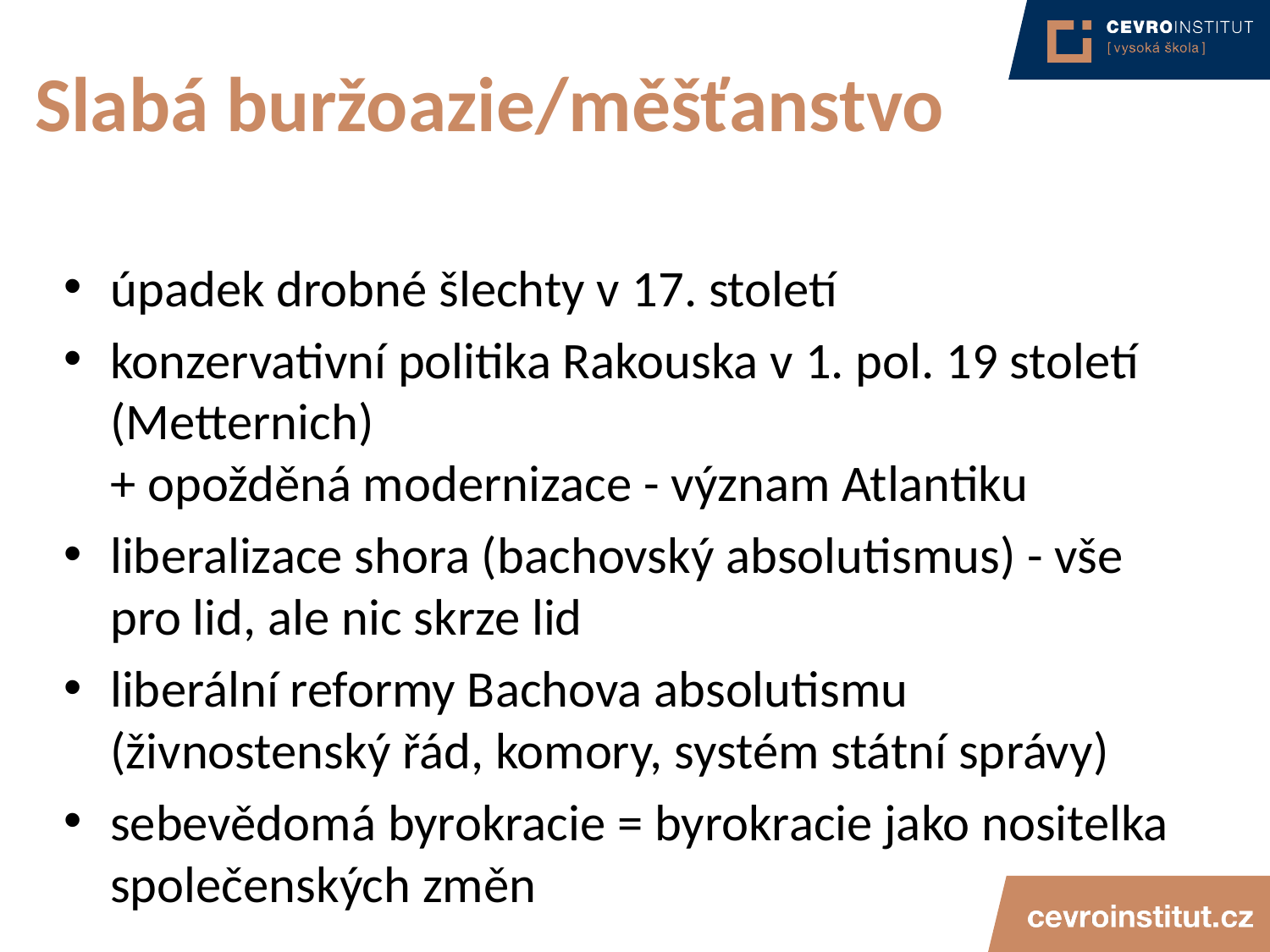

# Slabá buržoazie/měšťanstvo
úpadek drobné šlechty v 17. století
konzervativní politika Rakouska v 1. pol. 19 století (Metternich)
+ opožděná modernizace - význam Atlantiku
liberalizace shora (bachovský absolutismus) - vše pro lid, ale nic skrze lid
liberální reformy Bachova absolutismu (živnostenský řád, komory, systém státní správy)
sebevědomá byrokracie = byrokracie jako nositelka společenských změn